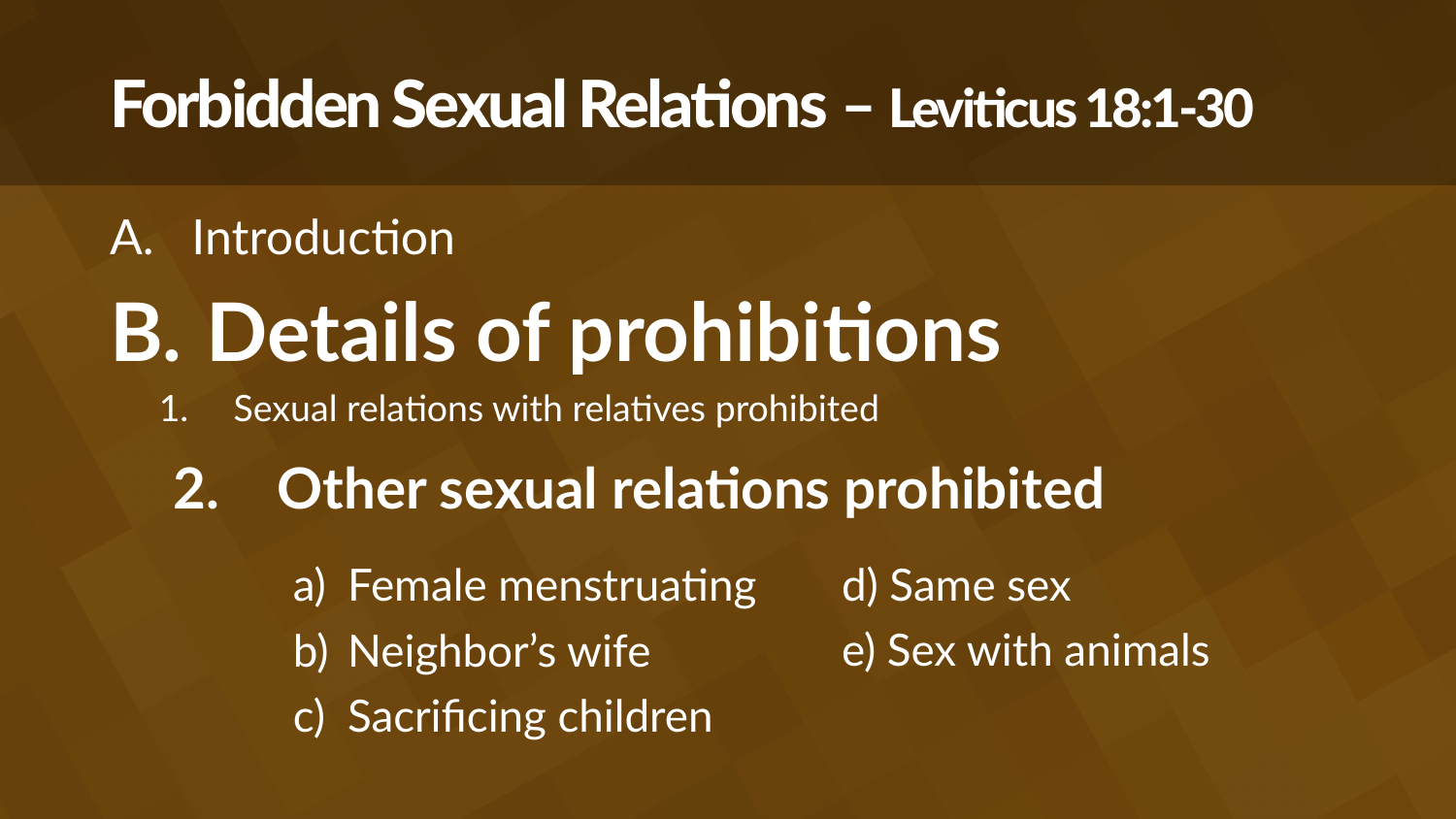

# Forbidden Sexual Relations – Leviticus 18:1-30
Introduction
Details of prohibitions
Sexual relations with relatives prohibited
Other sexual relations prohibited

d) Same sex
e) Sex with animals
Female menstruating
Neighbor’s wife
Sacrificing children